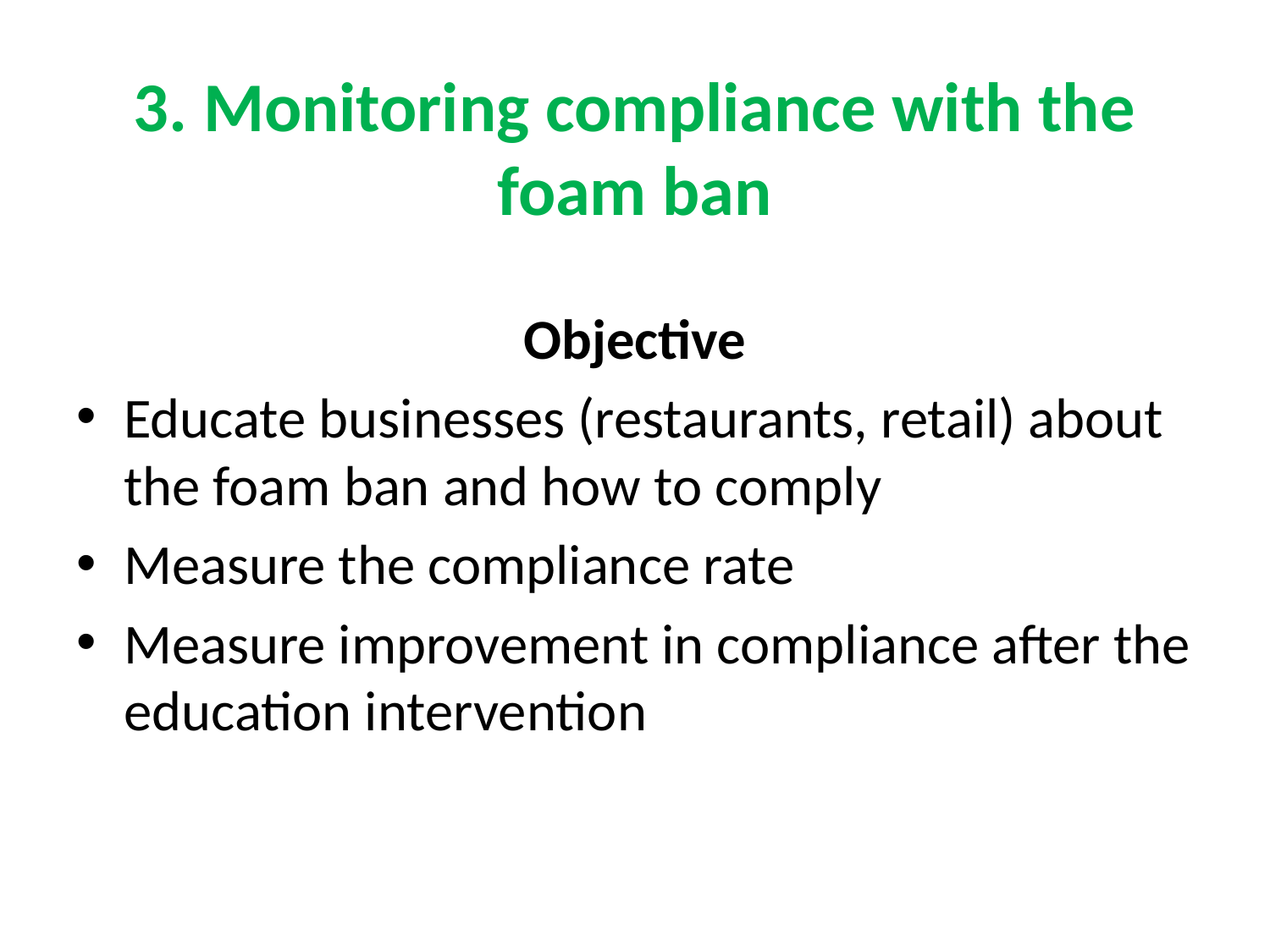

# 3. Monitoring compliance with the foam ban
Objective
Educate businesses (restaurants, retail) about the foam ban and how to comply
Measure the compliance rate
Measure improvement in compliance after the education intervention